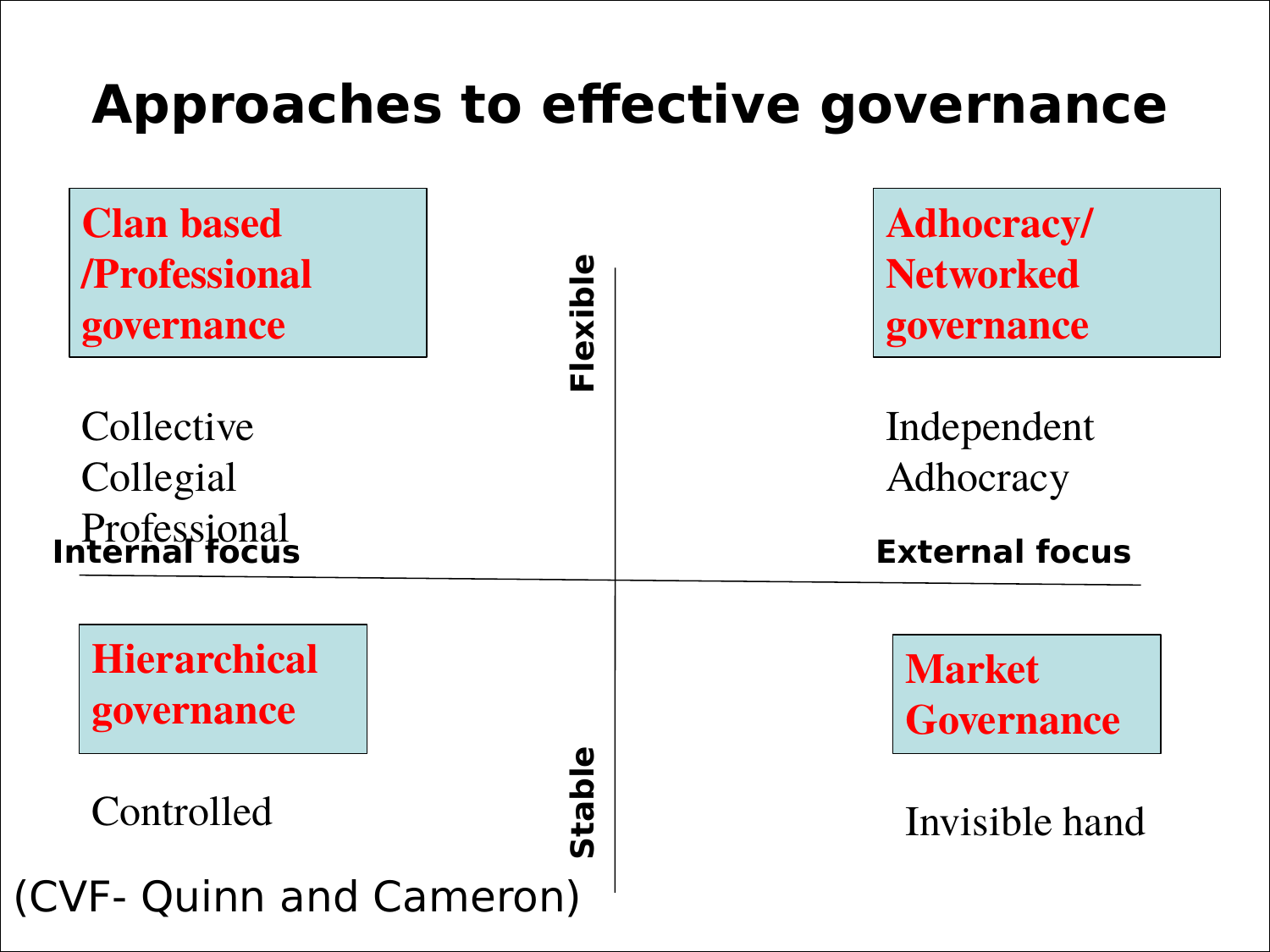

(CVF- Quinn and Cameron)
# Approaches to effective governance
Clan based /Professional governance

Collective
Collegial
Professional
Adhocracy/ Networked governance

Independent
Adhocracy
Flexible
Internal focus
External focus
Hierarchical governance

Controlled
Market Governance

Invisible hand
Stable